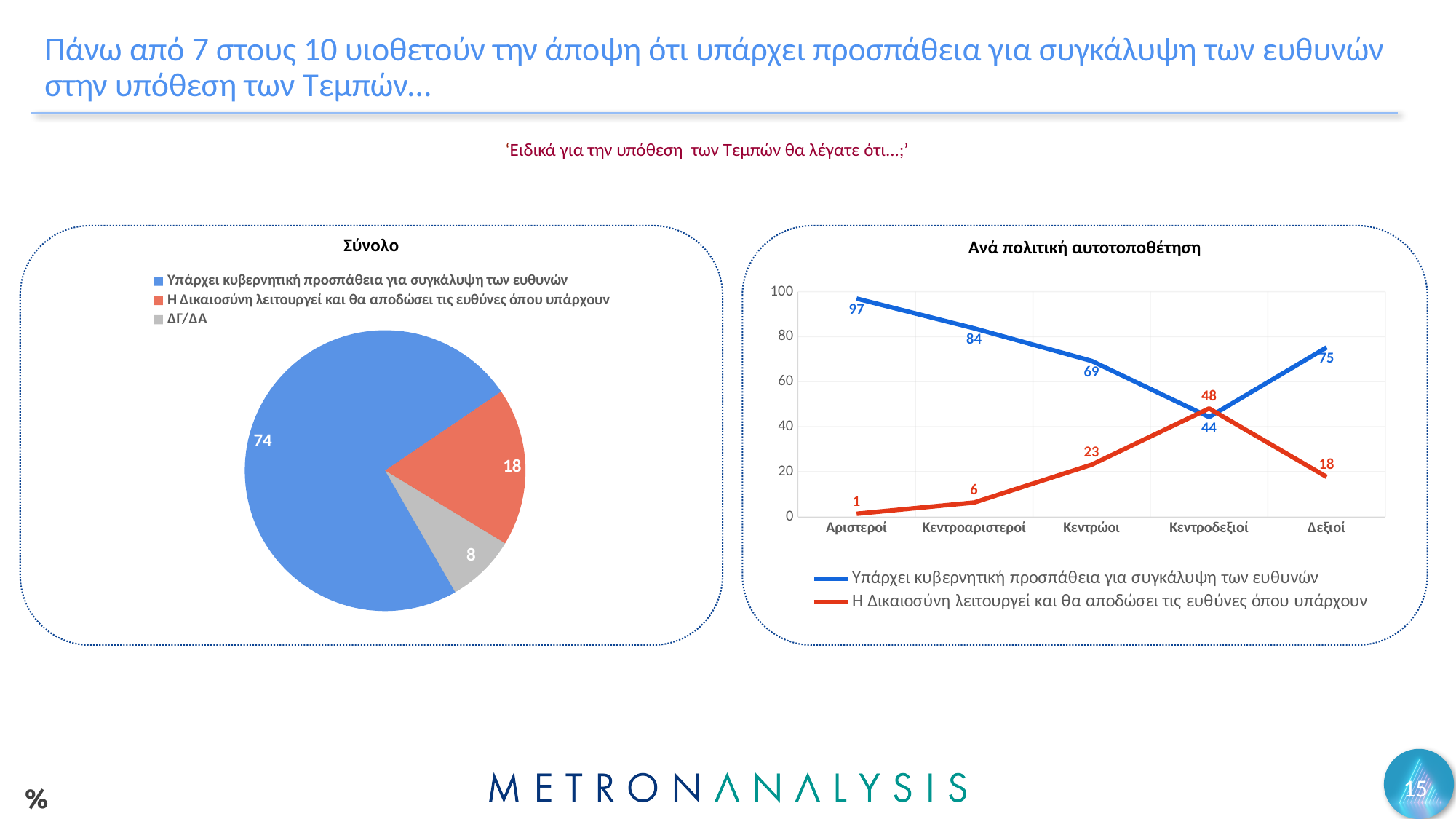

# Πάνω από 7 στους 10 υιοθετούν την άποψη ότι υπάρχει προσπάθεια για συγκάλυψη των ευθυνών στην υπόθεση των Τεμπών…
‘Ειδικά για την υπόθεση  των Τεμπών θα λέγατε ότι...;’

Σύνολο
Ανά πολιτική αυτοτοποθέτηση

### Chart

| Category | Series 1 |
|---|---|
| Υπάρχει κυβερνητική προσπάθεια για συγκάλυψη των ευθυνών | 73.9 |
| Η Δικαιοσύνη λειτουργεί και θα αποδώσει τις ευθύνες όπου υπάρχουν | 18.2 |
| ΔΓ/ΔΑ  | 8.0 |

### Chart

| Category | Υπάρχει κυβερνητική προσπάθεια για συγκάλυψη των ευθυνών | Η Δικαιοσύνη λειτουργεί και θα αποδώσει τις ευθύνες όπου υπάρχουν |
|---|---|---|
| Αριστεροί | 96.9 | 1.3 |
| Κεντροαριστεροί | 83.7 | 6.3 |
| Κεντρώοι | 69.2 | 23.1 |
| Κεντροδεξιοί | 44.3 | 48.1 |
| Δεξιοί | 75.2 | 17.7 |
15
%